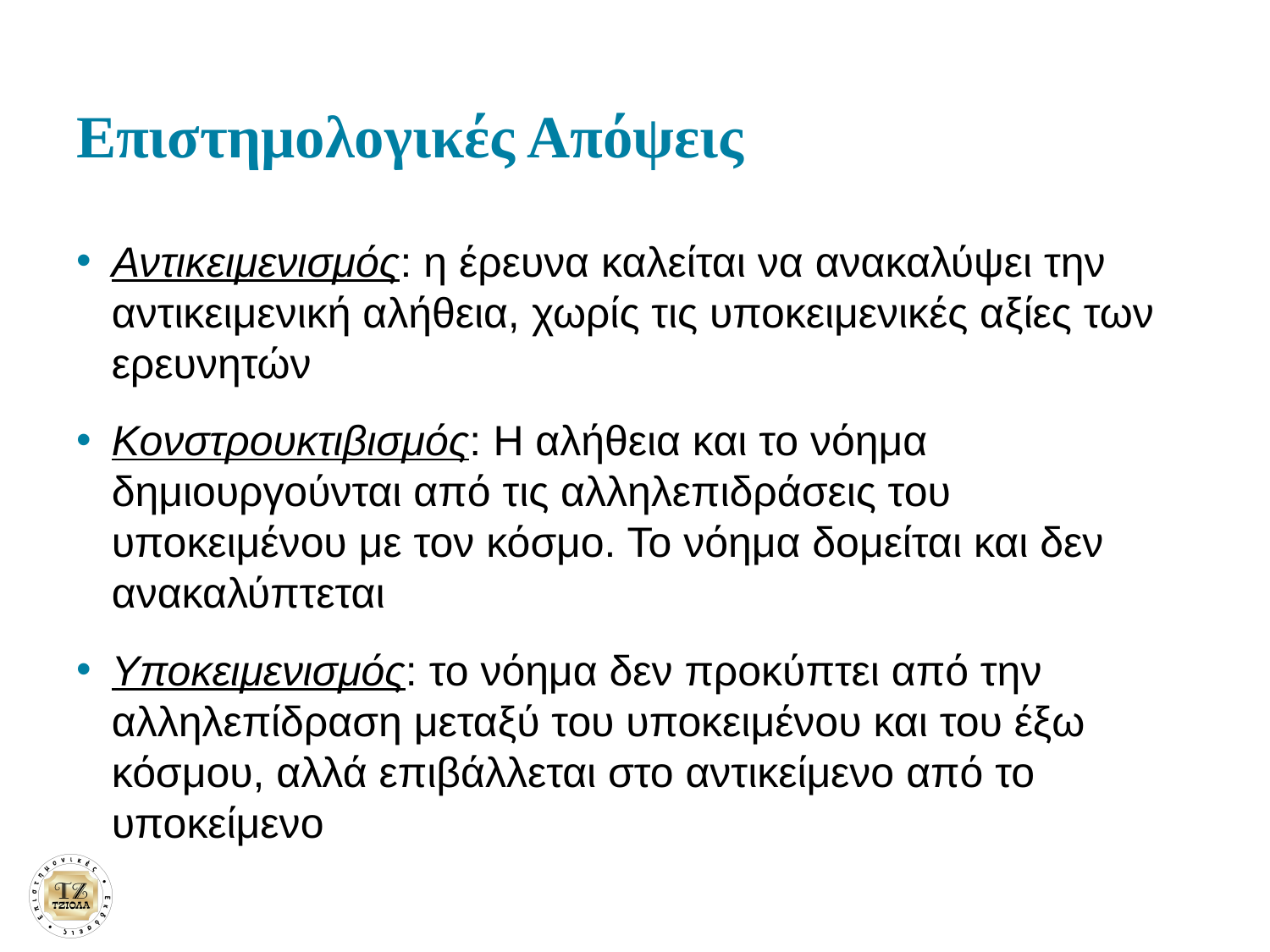

# Επιστημολογικές Απόψεις
Αντικειμενισμός: η έρευνα καλείται να ανακαλύψει την αντικειμενική αλήθεια, χωρίς τις υποκειμενικές αξίες των  ερευνητών
Κονστρουκτιβισμός: Η αλήθεια και το νόημα δημιουργούνται από τις αλληλεπιδράσεις του υποκειμένου με τον κόσμο. Το νόημα δομείται και δεν ανακαλύπτεται
Υποκειμενισμός: το νόημα δεν προκύπτει από την αλληλεπίδραση μεταξύ του υποκειμένου και του έξω κόσμου, αλλά επιβάλλεται στο αντικείμενο από το υποκείμενο